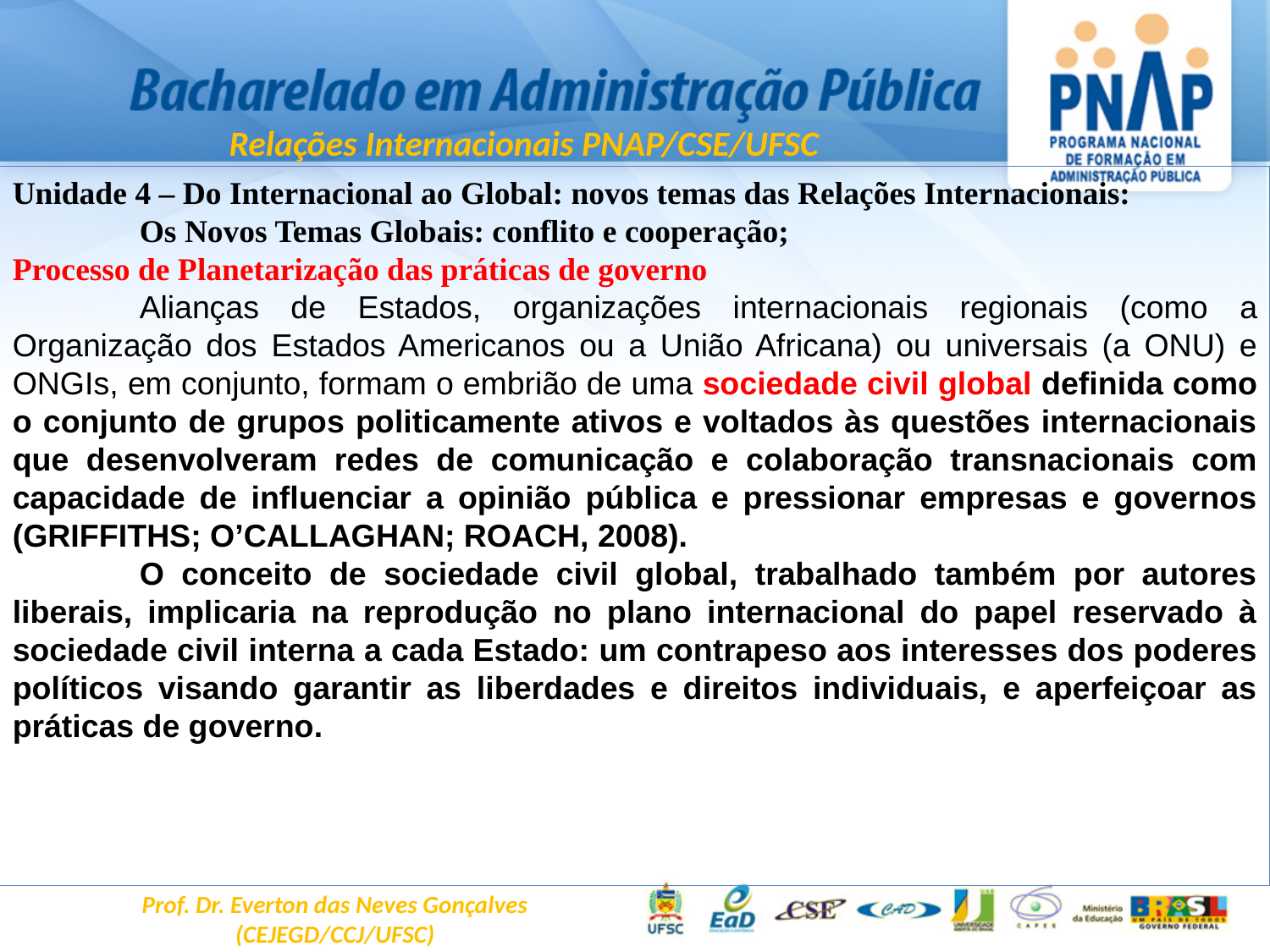

Relações Internacionais PNAP/CSE/UFSC

Unidade 4 – Do Internacional ao Global: novos temas das Relações Internacionais:
	Os Novos Temas Globais: conflito e cooperação;
Processo de Planetarização das práticas de governo
	Alianças de Estados, organizações internacionais regionais (como a Organização dos Estados Americanos ou a União Africana) ou universais (a ONU) e ONGIs, em conjunto, formam o embrião de uma sociedade civil global definida como o conjunto de grupos politicamente ativos e voltados às questões internacionais que desenvolveram redes de comunicação e colaboração transnacionais com capacidade de influenciar a opinião pública e pressionar empresas e governos (GRIFFITHS; O’CALLAGHAN; ROACH, 2008).
	O conceito de sociedade civil global, trabalhado também por autores liberais, implicaria na reprodução no plano internacional do papel reservado à sociedade civil interna a cada Estado: um contrapeso aos interesses dos poderes políticos visando garantir as liberdades e direitos individuais, e aperfeiçoar as práticas de governo.
Prof. Dr. Everton das Neves Gonçalves
(CEJEGD/CCJ/UFSC)